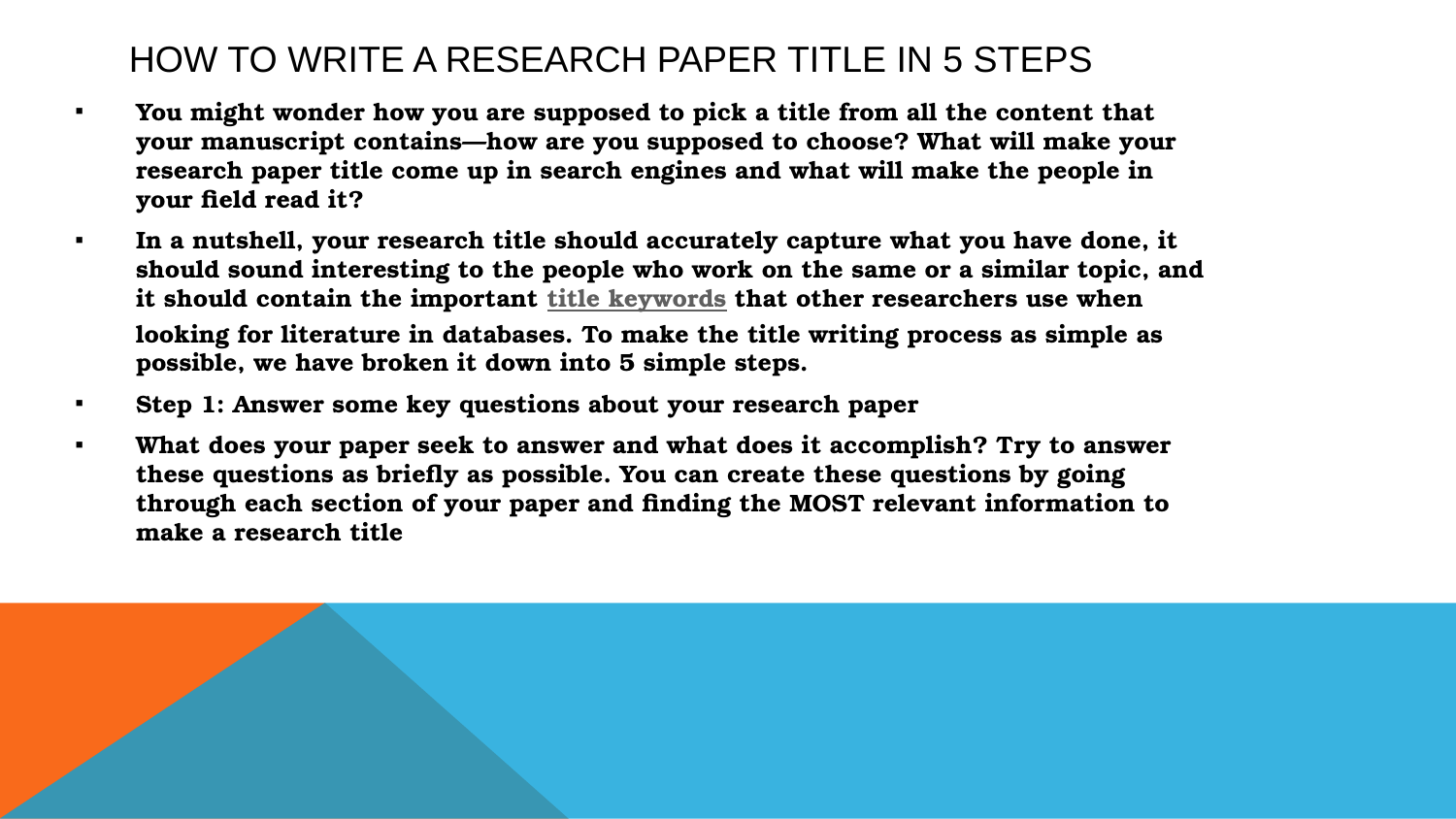

# How to Write a Research Paper Title in 5 Steps
You might wonder how you are supposed to pick a title from all the content that your manuscript contains—how are you supposed to choose? What will make your research paper title come up in search engines and what will make the people in your field read it?
In a nutshell, your research title should accurately capture what you have done, it should sound interesting to the people who work on the same or a similar topic, and it should contain the important title keywords that other researchers use when looking for literature in databases. To make the title writing process as simple as possible, we have broken it down into 5 simple steps.
Step 1: Answer some key questions about your research paper
What does your paper seek to answer and what does it accomplish? Try to answer these questions as briefly as possible. You can create these questions by going through each section of your paper and finding the MOST relevant information to make a research title